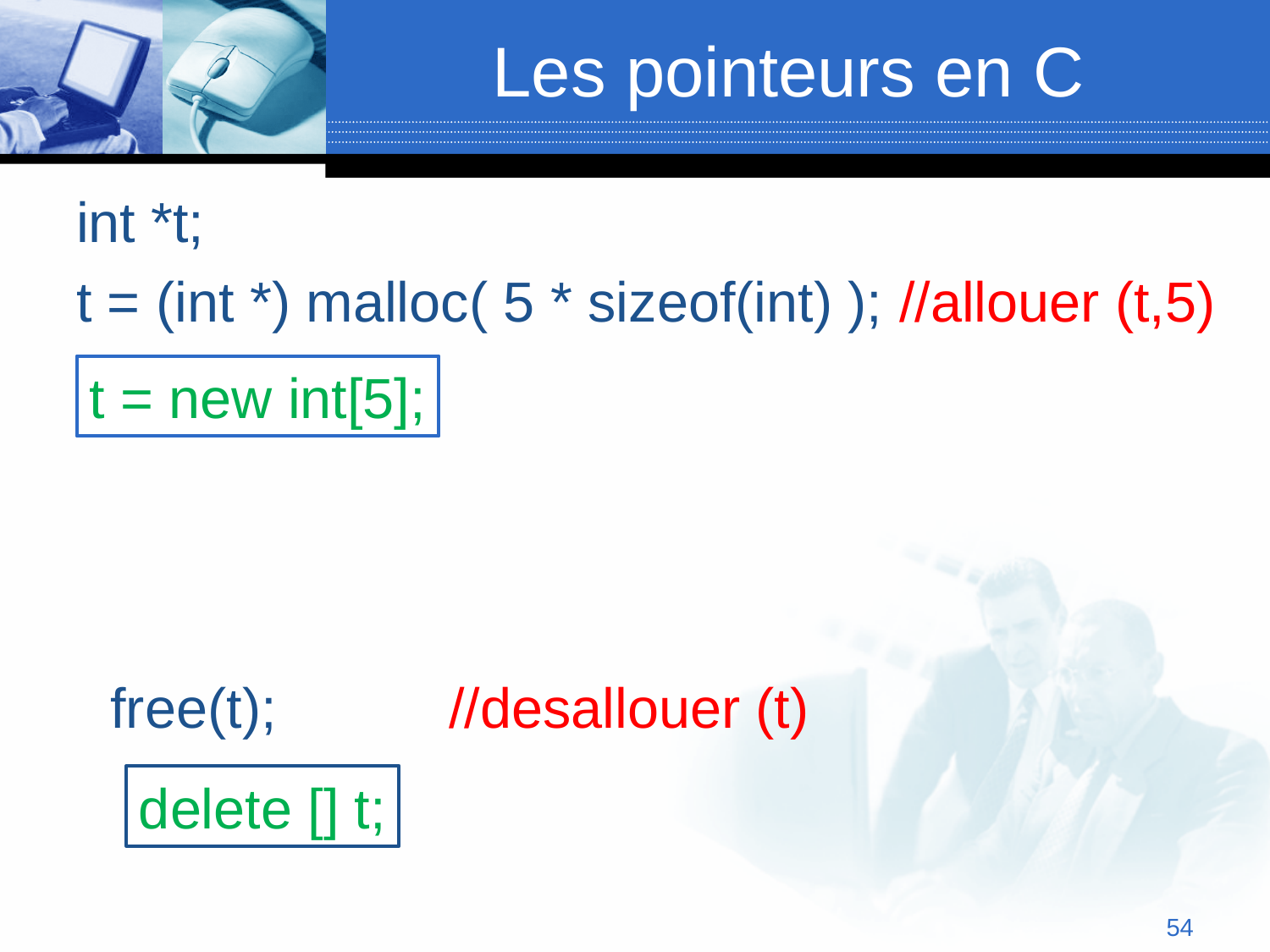

# Les pointeurs en C
int *t;
t = (int *) malloc( 5 * sizeof(int) ); //allouer (t,5)
t = new int[5];
free(t);           //desallouer (t)

delete [] t;
54